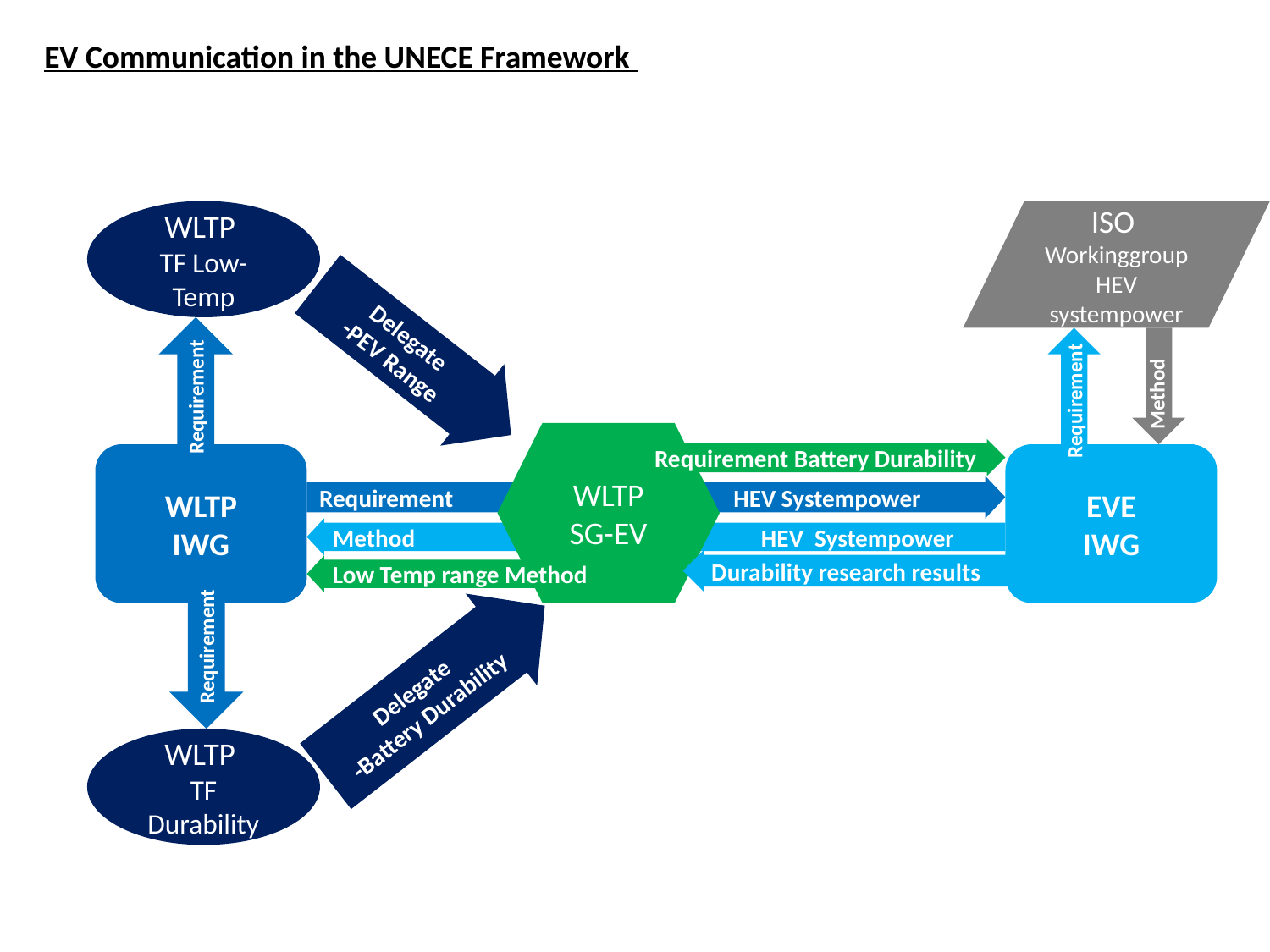

EV Communication in the UNECE Framework
WLTP
TF Low-Temp
ISO
Workinggroup
HEV systempower
Delegate
-PEV Range

Method

Requirement
Requirement
WLTP
SG-EV
Requirement Battery Durability
WLTP
IWG
EVE
IWG
Requirement                                                   HEV Systempower
Method                                                               HEV  Systempower
Durability research results
Low Temp range Method

Requirement
Delegate
-Battery Durability
WLTP
TF Durability